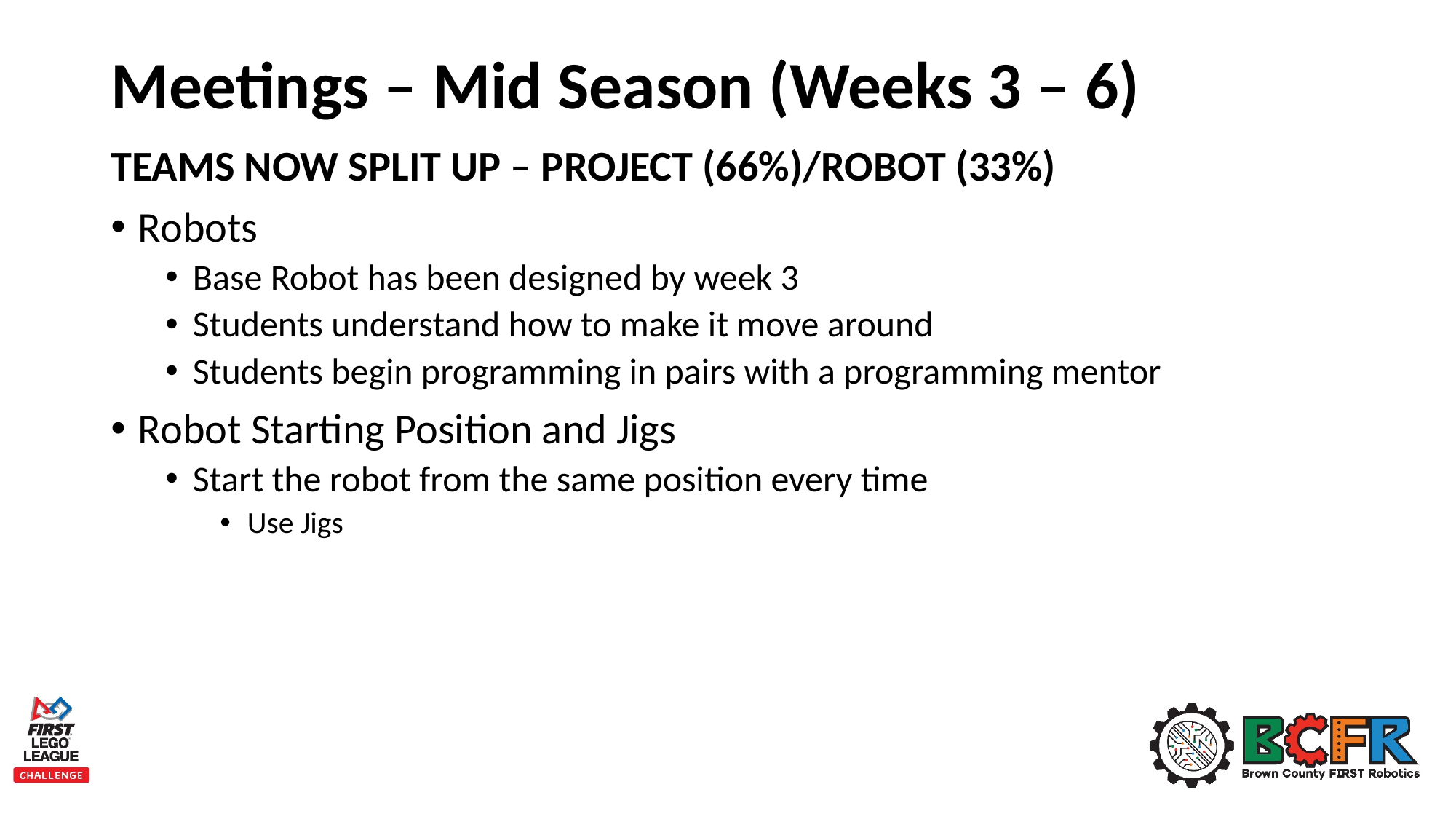

# Meetings – Mid Season (Weeks 3 – 6)
TEAMS NOW SPLIT UP – PROJECT (66%)/ROBOT (33%)
Robots
Base Robot has been designed by week 3
Students understand how to make it move around
Students begin programming in pairs with a programming mentor
Robot Starting Position and Jigs
Start the robot from the same position every time
Use Jigs